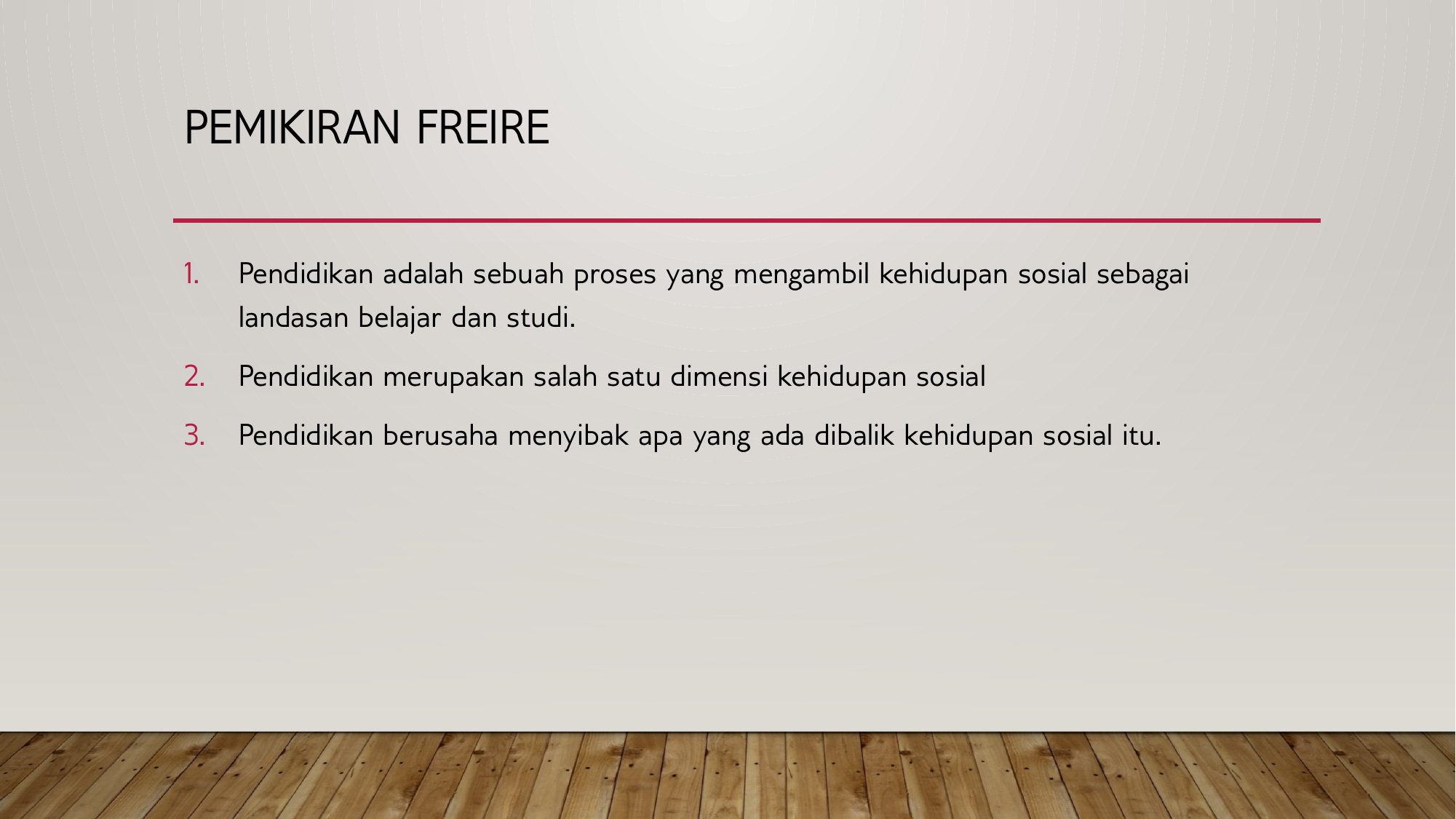

# Pemikiran Freire
Pendidikan adalah sebuah proses yang mengambil kehidupan sosial sebagai landasan belajar dan studi.
Pendidikan merupakan salah satu dimensi kehidupan sosial
Pendidikan berusaha menyibak apa yang ada dibalik kehidupan sosial itu.